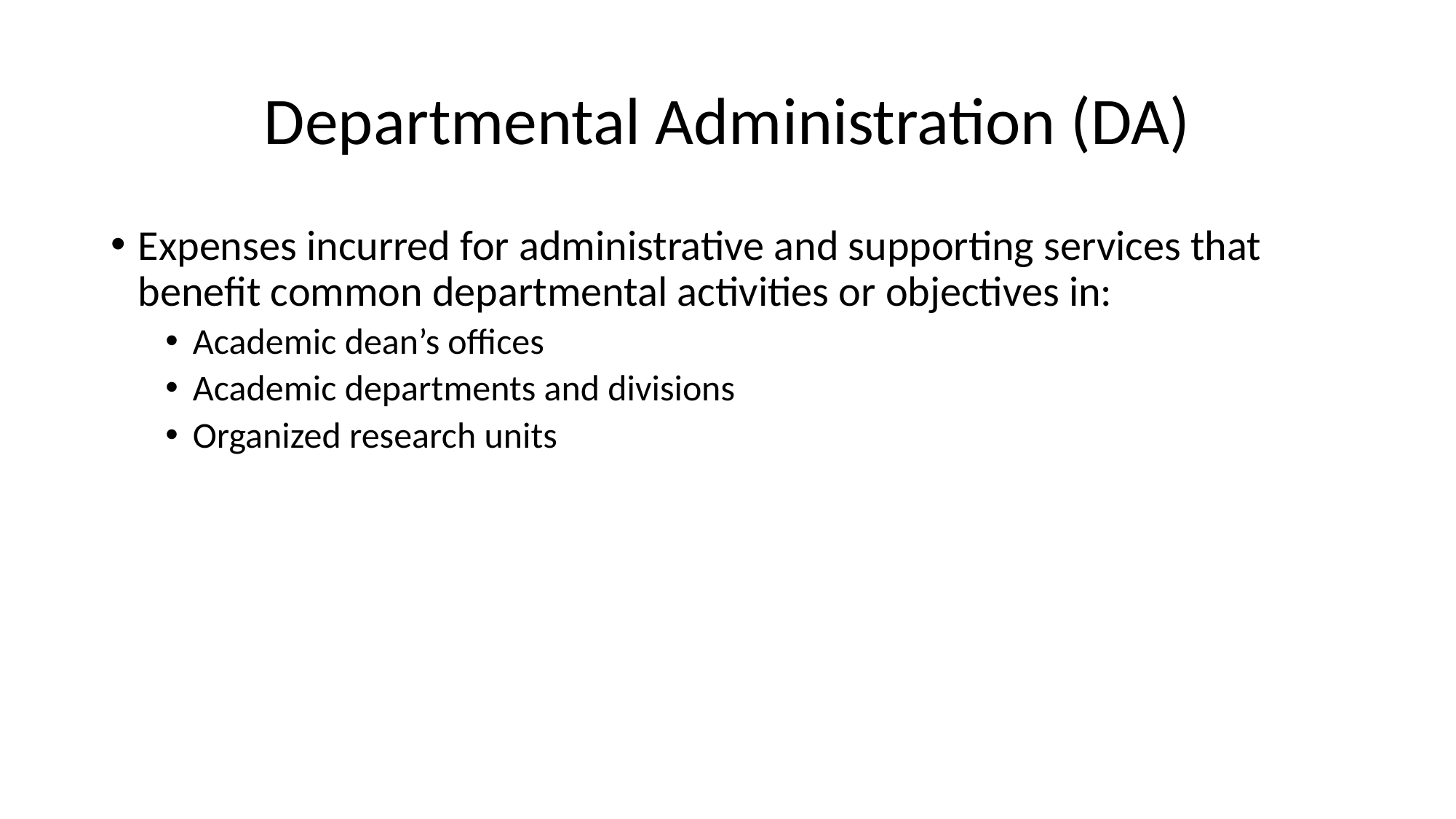

# Departmental Administration (DA)
Expenses incurred for administrative and supporting services that benefit common departmental activities or objectives in:
Academic dean’s offices
Academic departments and divisions
Organized research units